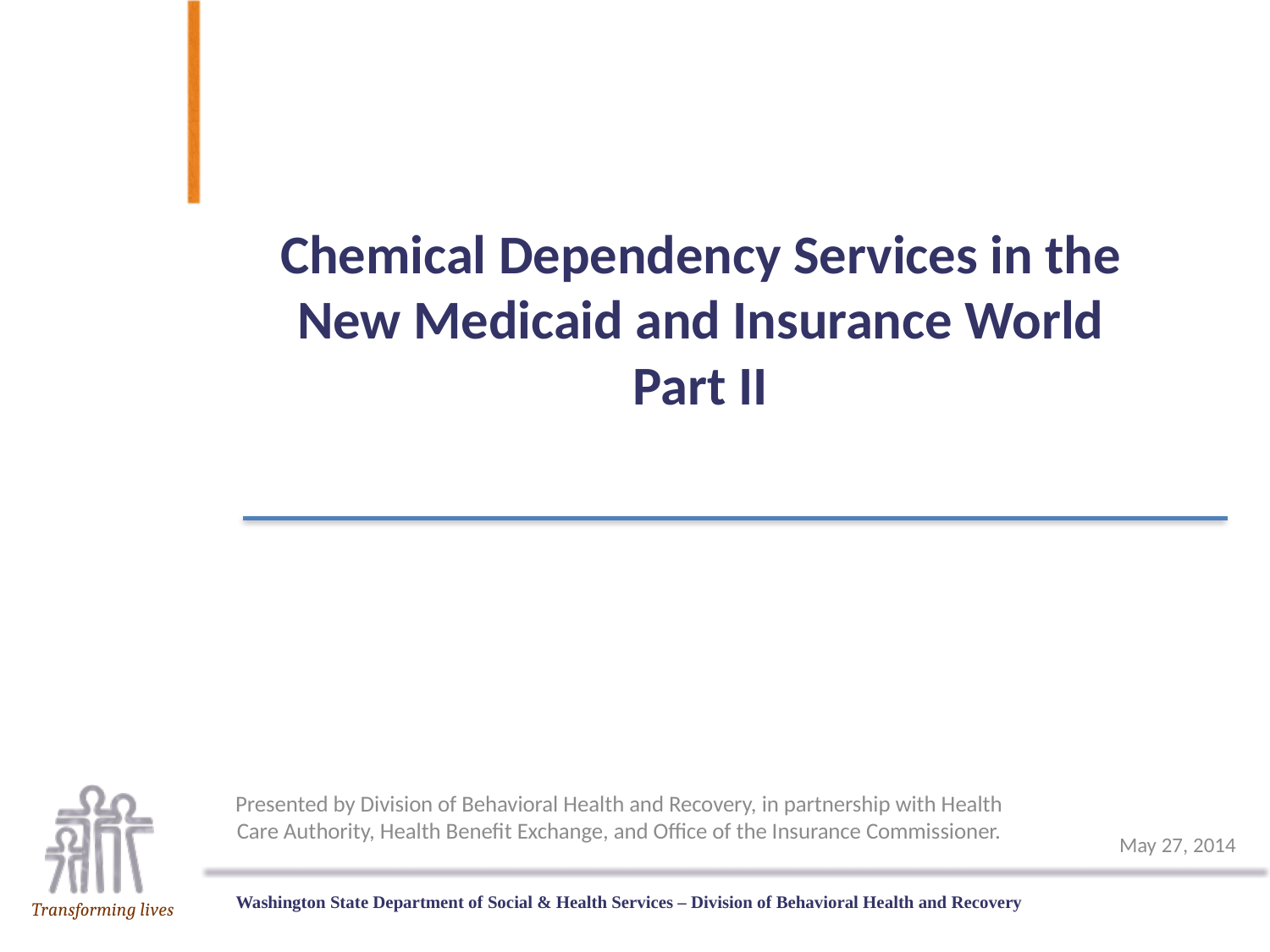

# Chemical Dependency Services in the New Medicaid and Insurance World Part II
Presented by Division of Behavioral Health and Recovery, in partnership with Health Care Authority, Health Benefit Exchange, and Office of the Insurance Commissioner.
May 27, 2014